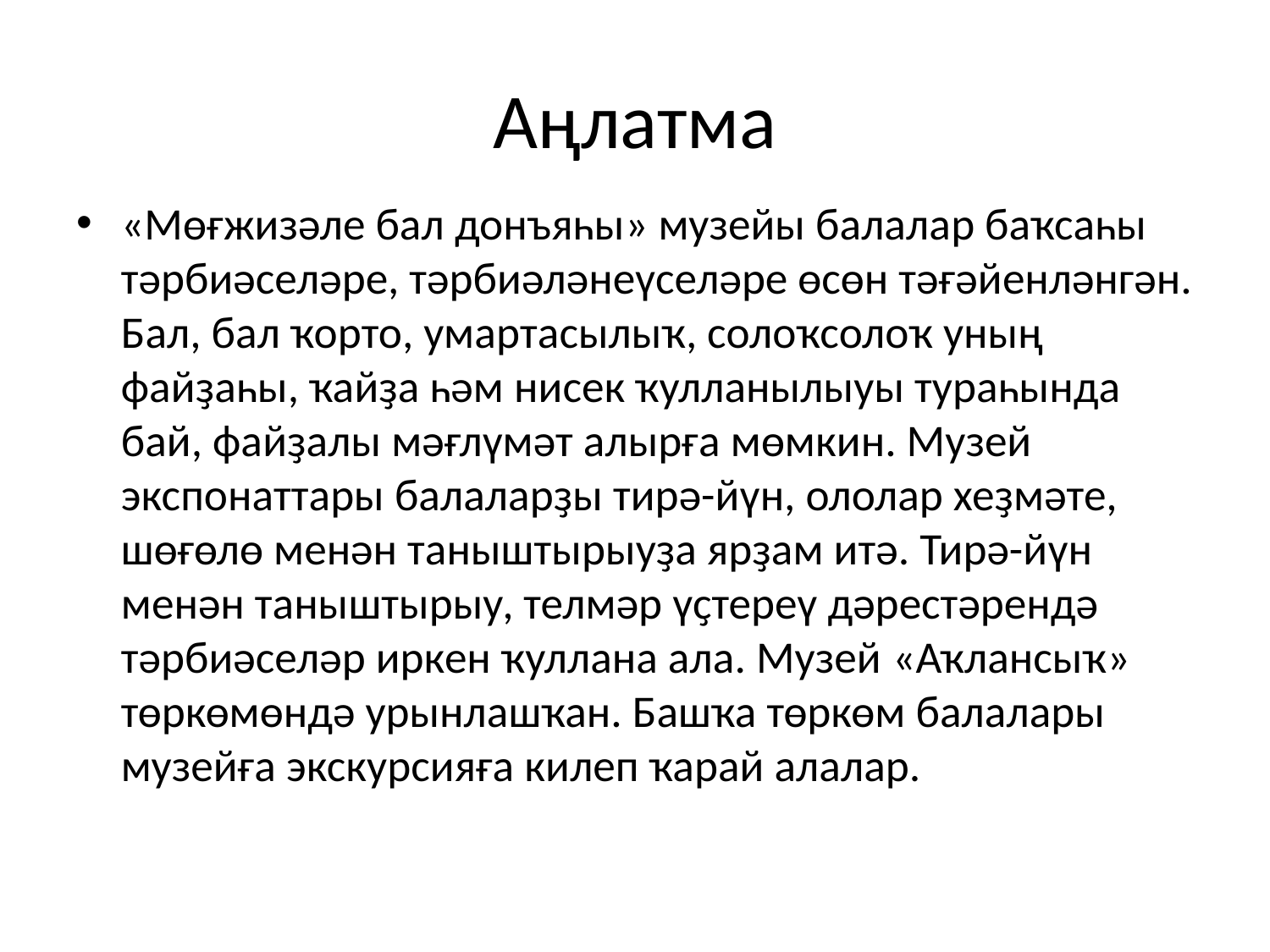

# Аңлатма
«Мөғжизәле бал донъяһы» музейы балалар баҡсаһы тәрбиәселәре, тәрбиәләнеүселәре өсөн тәғәйенләнгән. Бал, бал ҡорто, умартасылыҡ, солоҡсолоҡ уның файҙаһы, ҡайҙа һәм нисек ҡулланылыуы тураһында бай, файҙалы мәғлүмәт алырға мөмкин. Музей экспонаттары балаларҙы тирә-йүн, ололар хеҙмәте, шөғөлө менән таныштырыуҙа ярҙам итә. Тирә-йүн менән таныштырыу, телмәр үҫтереү дәрестәрендә тәрбиәселәр иркен ҡуллана ала. Музей «Аҡлансыҡ» төркөмөндә урынлашҡан. Башҡа төркөм балалары музейға экскурсияға килеп ҡарай алалар.